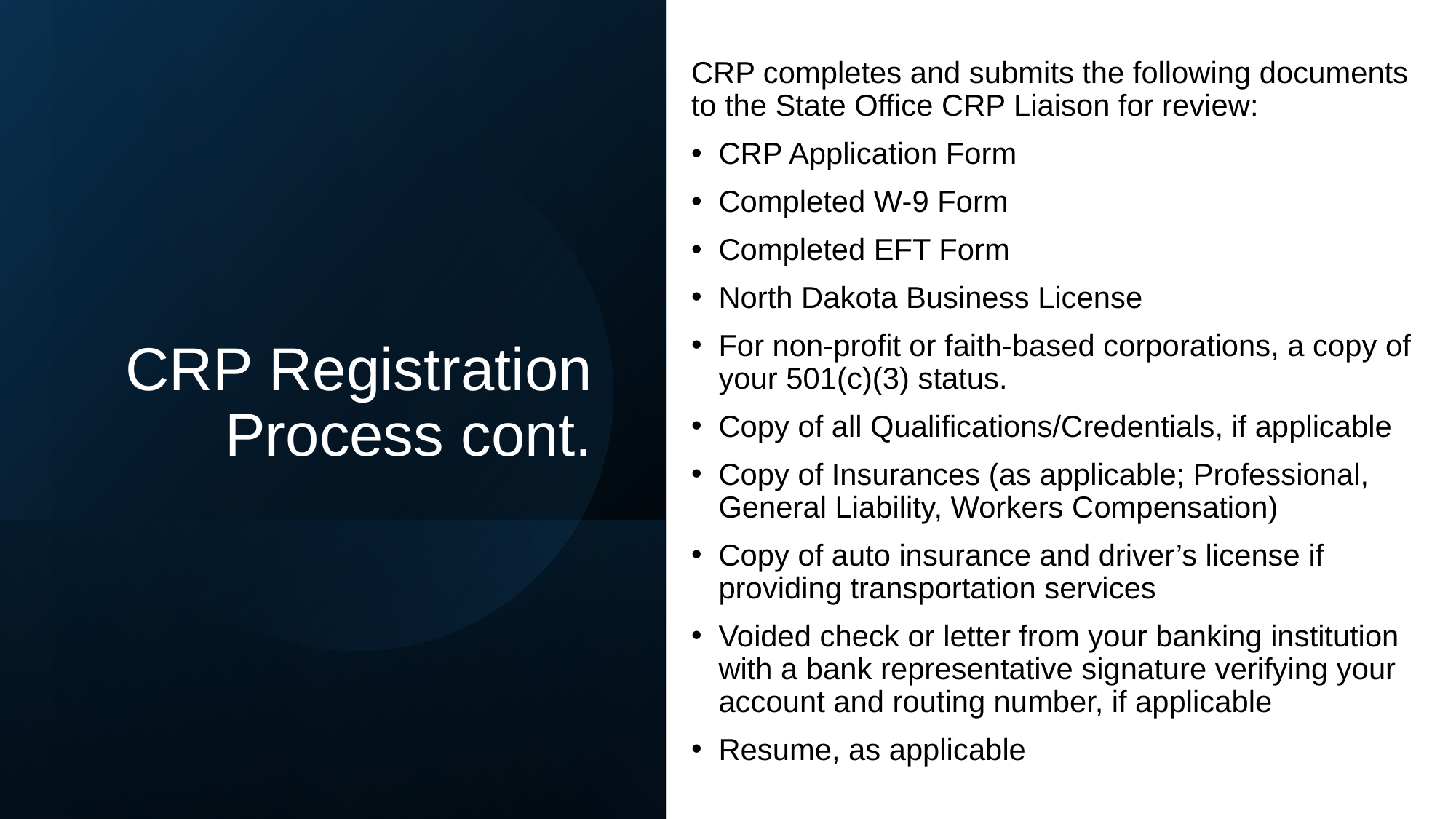

CRP completes and submits the following documents to the State Office CRP Liaison for review:
CRP Application Form
Completed W-9 Form
Completed EFT Form
North Dakota Business License
For non-profit or faith-based corporations, a copy of your 501(c)(3) status.
Copy of all Qualifications/Credentials, if applicable
Copy of Insurances (as applicable; Professional, General Liability, Workers Compensation)
Copy of auto insurance and driver’s license if providing transportation services
Voided check or letter from your banking institution with a bank representative signature verifying your account and routing number, if applicable
Resume, as applicable

# CRP Registration Process cont.